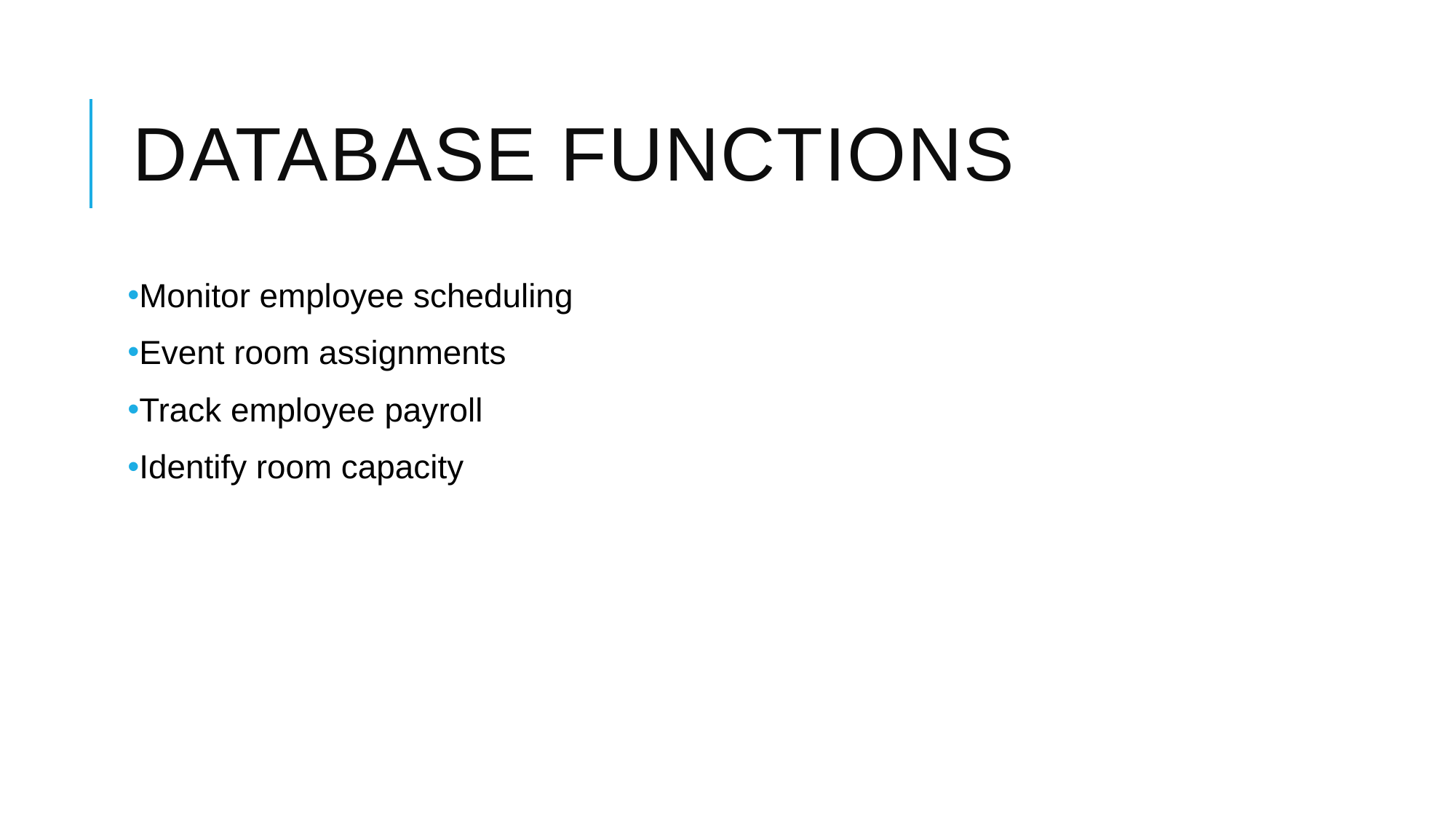

# DataBase Functions
Monitor employee scheduling
Event room assignments
Track employee payroll
Identify room capacity